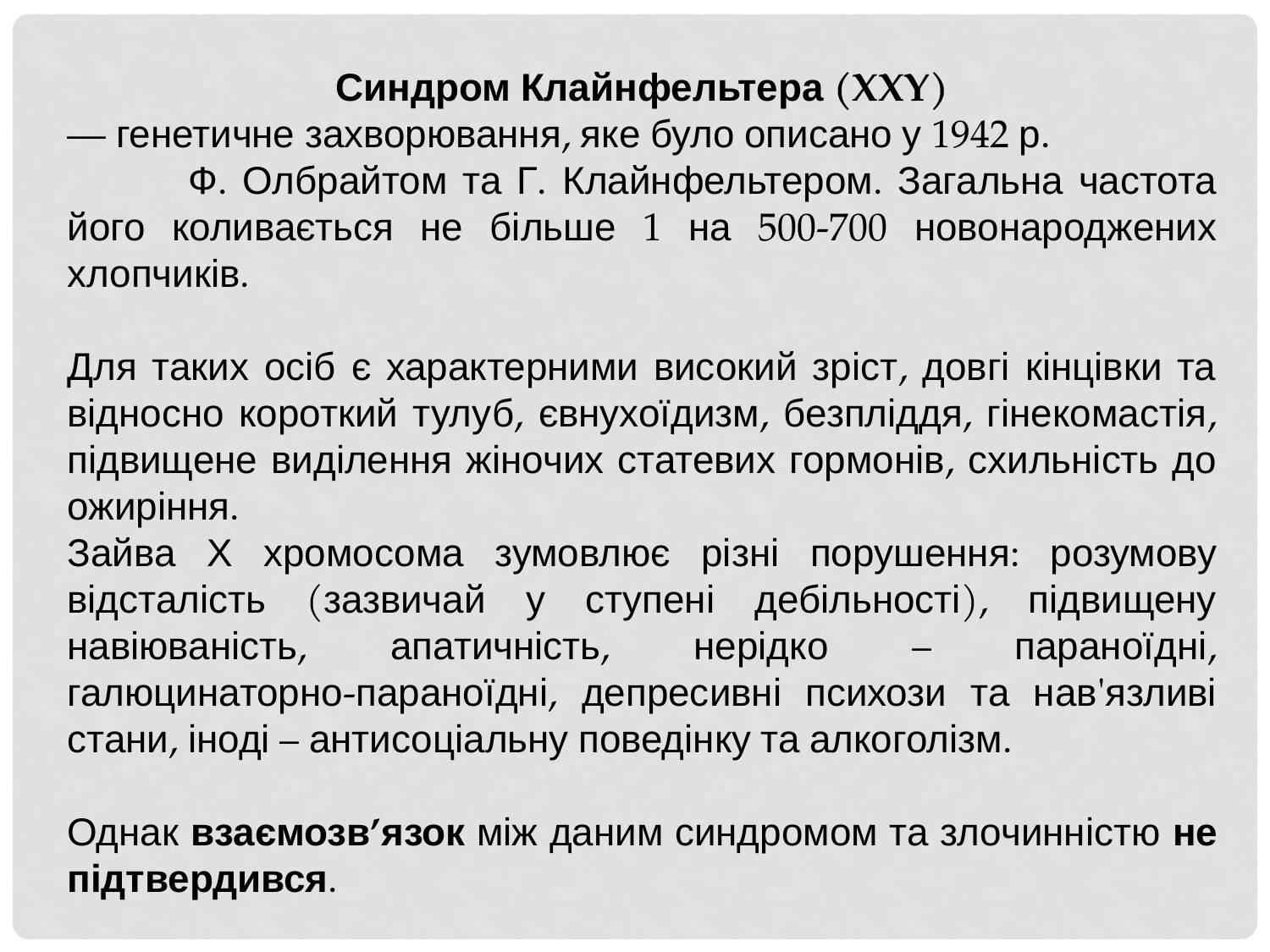

Синдром Клайнфельтера (XXY)
— генетичне захворювання, яке було описано у 1942 р.                          Ф. Олбрайтом та Г. Клайнфельтером. Загальна частота його коливається не більше 1 на 500-700 новонароджених хлопчиків.

Для таких осіб є характерними високий зріст, довгі кінцівки та відносно короткий тулуб, євнухоїдизм, безпліддя, гінекомастія, підвищене виділення жіночих статевих гормонів, схильність до ожиріння.
Зайва Х хромосома зумовлює різні порушення: розумову відсталість (зазвичай у ступені дебільності), підвищену навіюваність, апатичність, нерідко – параноїдні, галюцинаторно-параноїдні, депресивні психози та нав'язливі стани, іноді – антисоціальну поведінку та алкоголізм.

Однак взаємозв’язок між даним синдромом та злочинністю не підтвердився.